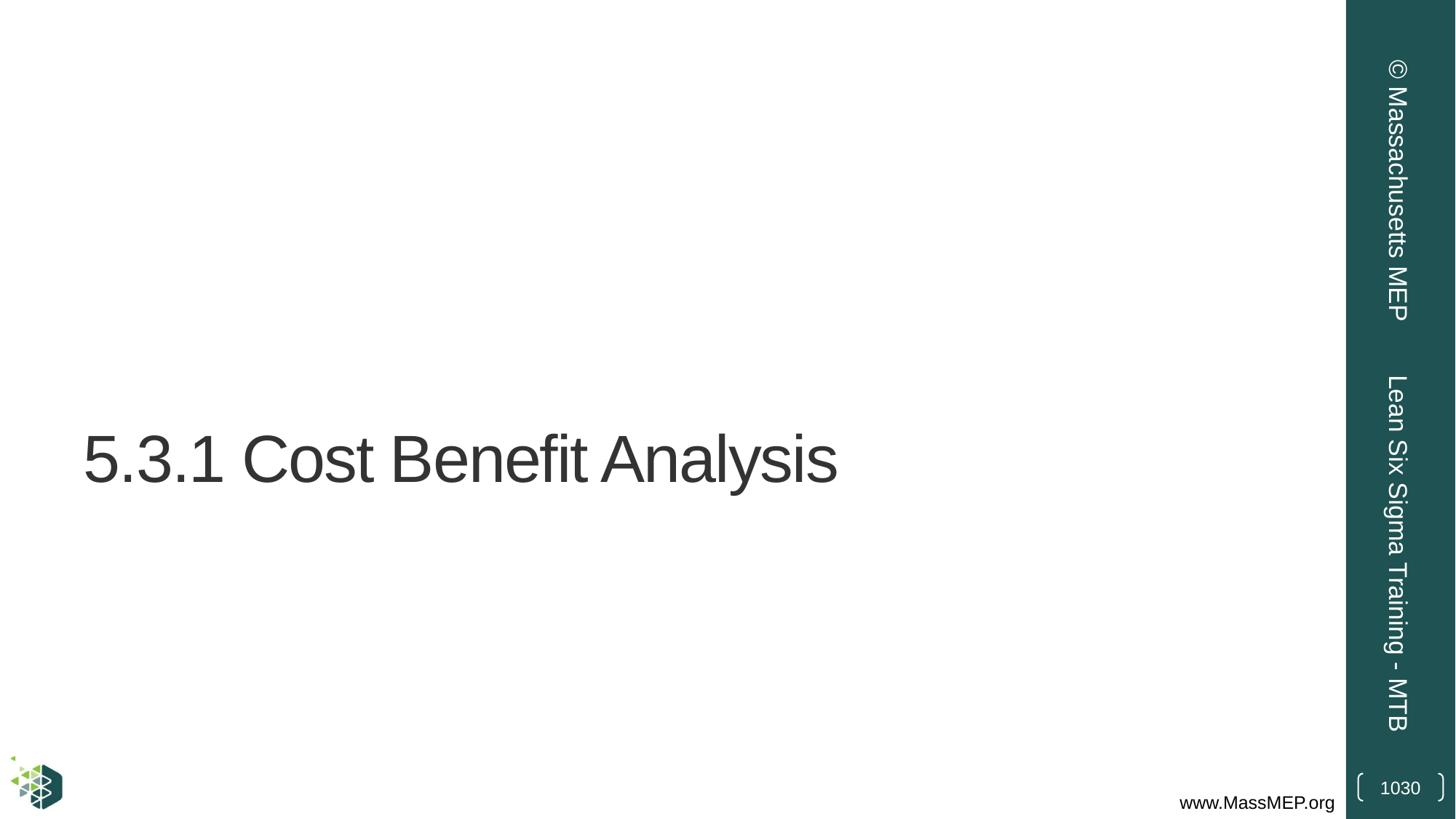

© Massachusetts MEP
# 5.3.1 Cost Benefit Analysis
Lean Six Sigma Training - MTB
1030